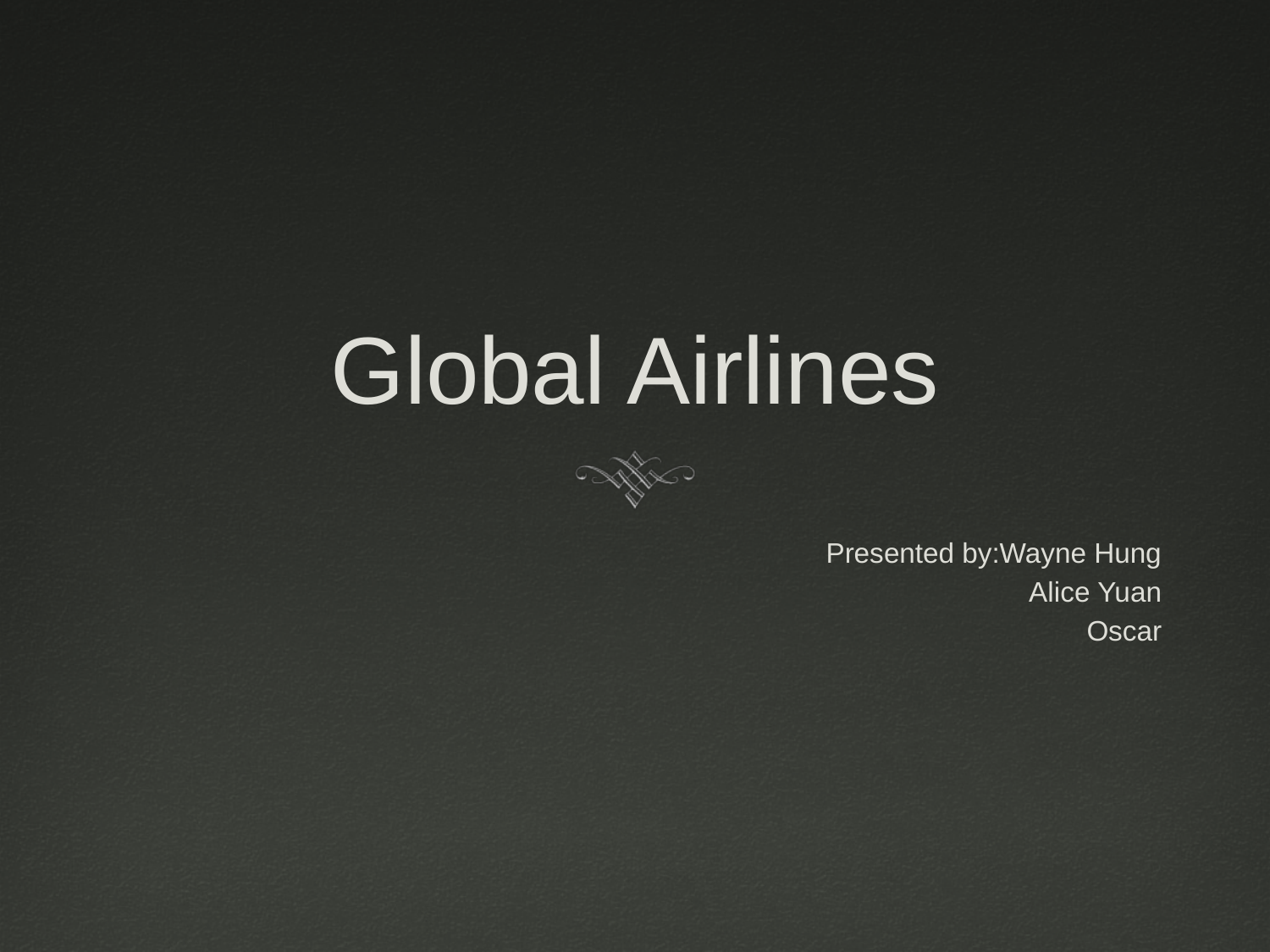

# Global Airlines
Presented by:Wayne Hung
Alice Yuan
Oscar